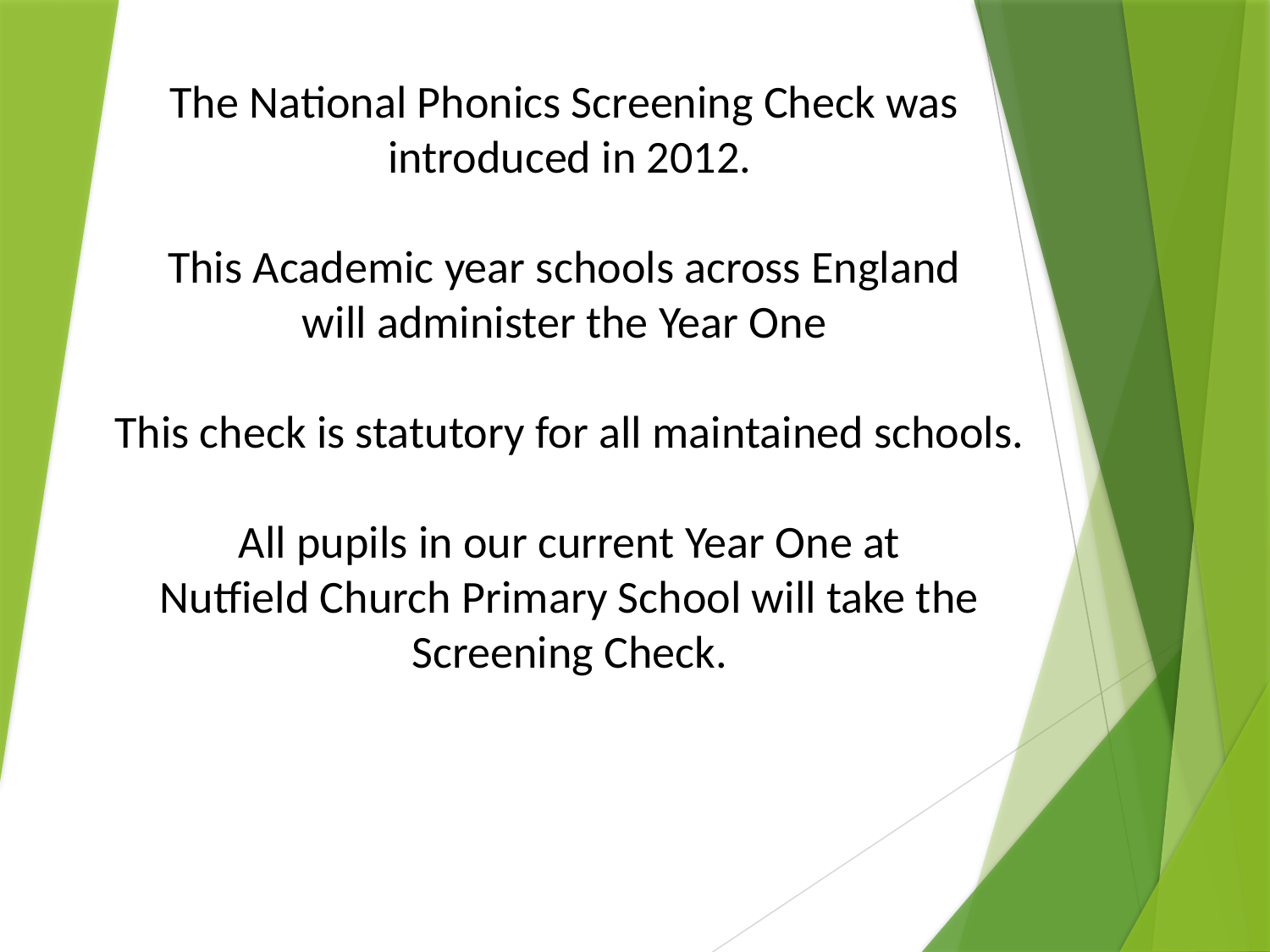

The National Phonics Screening Check was
introduced in 2012.

This Academic year schools across England
will administer the Year One

This check is statutory for all maintained schools.

All pupils in our current Year One at
 Nutfield Church Primary School will take the
Screening Check.